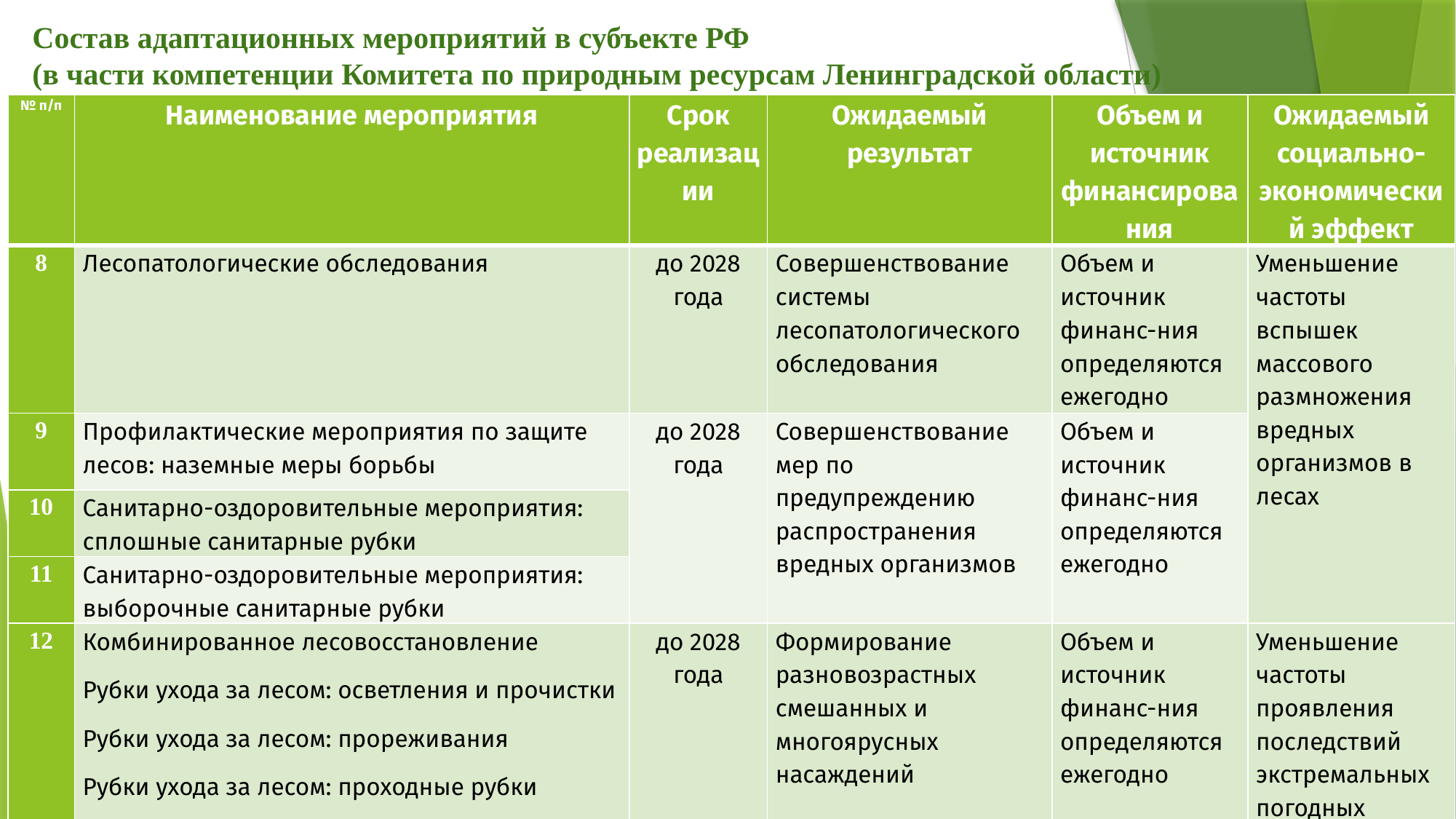

Состав адаптационных мероприятий в субъекте РФ
(в части компетенции Комитета по природным ресурсам Ленинградской области)

| № п/п | Наименование мероприятия | Срок реализации | Ожидаемый результат | Объем и источник финансирования | Ожидаемый социально-экономический эффект |
| --- | --- | --- | --- | --- | --- |
| 8 | Лесопатологические обследования | до 2028 года | Совершенствование системы лесопатологического обследования | Объем и источник финанс-ния определяются ежегодно | Уменьшение частоты вспышек массового размножения вредных организмов в лесах |
| 9 | Профилактические мероприятия по защите лесов: наземные меры борьбы | до 2028 года | Совершенствование мер по предупреждению распространения вредных организмов | Объем и источник финанс-ния определяются ежегодно |  |
| 10 | Санитарно-оздоровительные мероприятия: сплошные санитарные рубки |  |  |  |  |
| 11 | Санитарно-оздоровительные мероприятия: выборочные санитарные рубки |  |  |  |  |
| 12 | Комбинированное лесовосстановление Рубки ухода за лесом: осветления и прочистки Рубки ухода за лесом: прореживания Рубки ухода за лесом: проходные рубки | до 2028 года | Формирование разновозрастных смешанных и многоярусных насаждений | Объем и источник финанс-ния определяются ежегодно | Уменьшение частоты проявления последствий экстремальных погодных явлений в лесах |